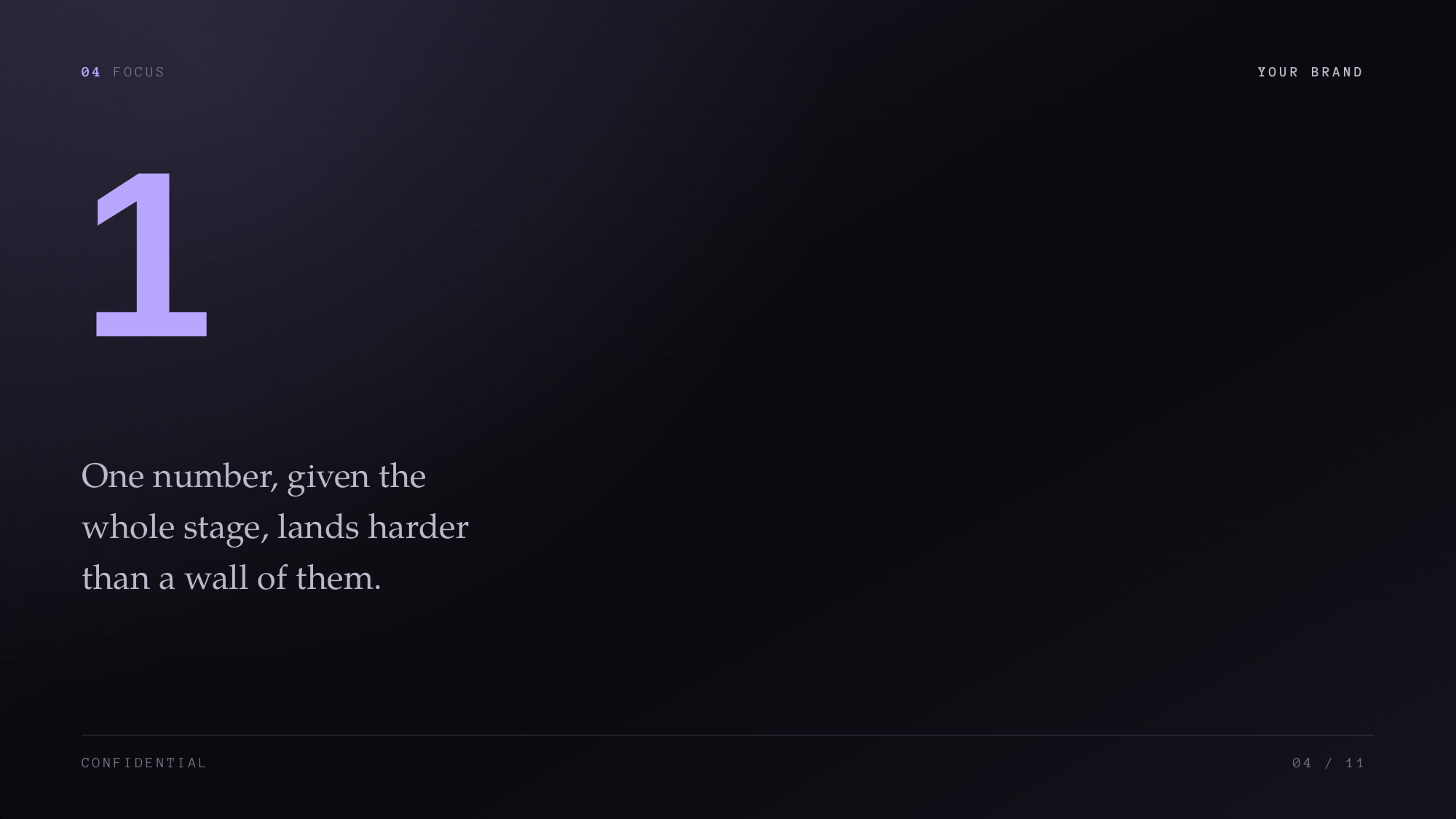

04 FOCUS
YOUR BRAND
1
One number, given the
whole stage, lands harder
than a wall of them.

CONFIDENTIAL
04 / 11